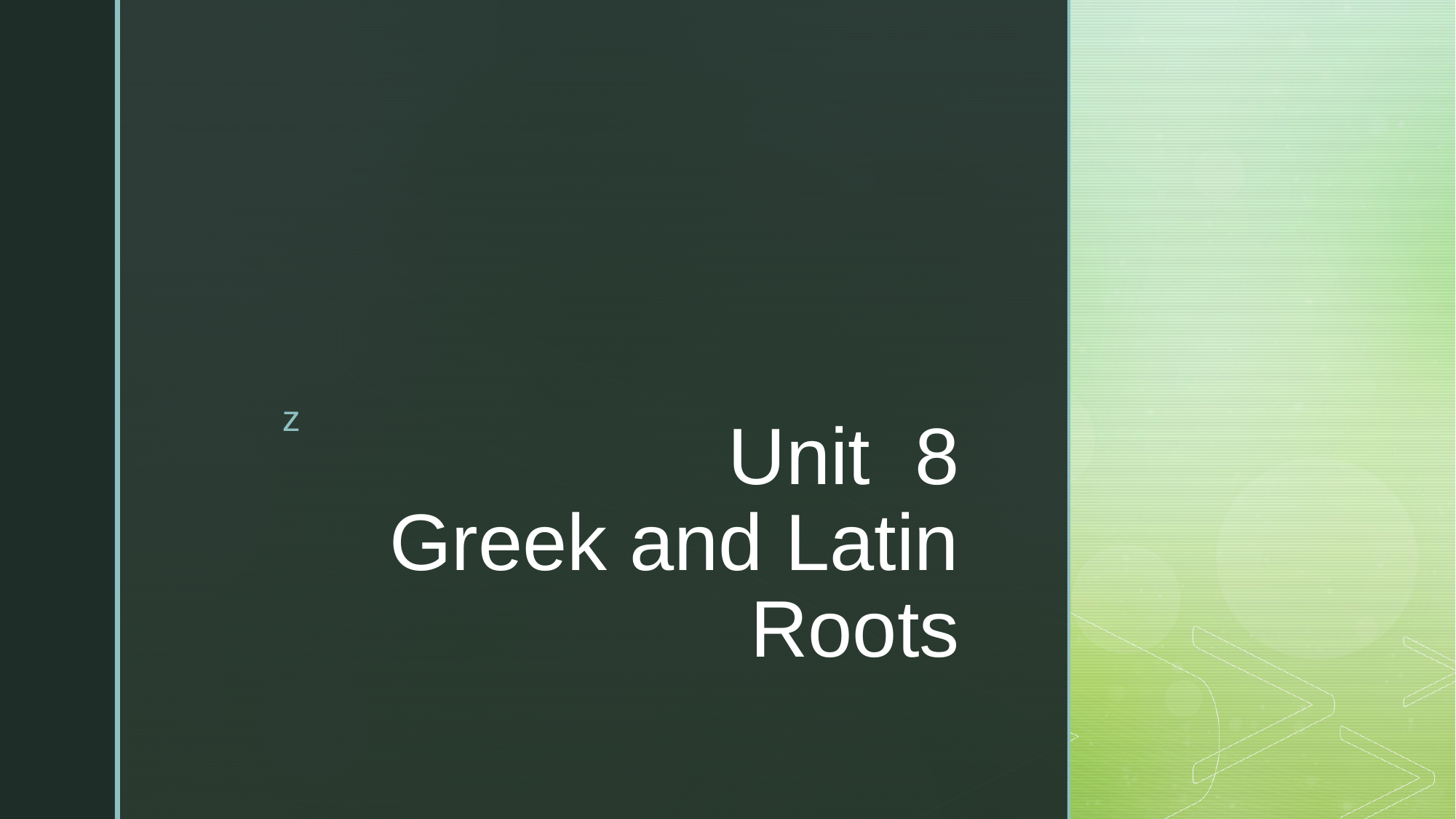

# Unit  8 Greek and Latin Roots